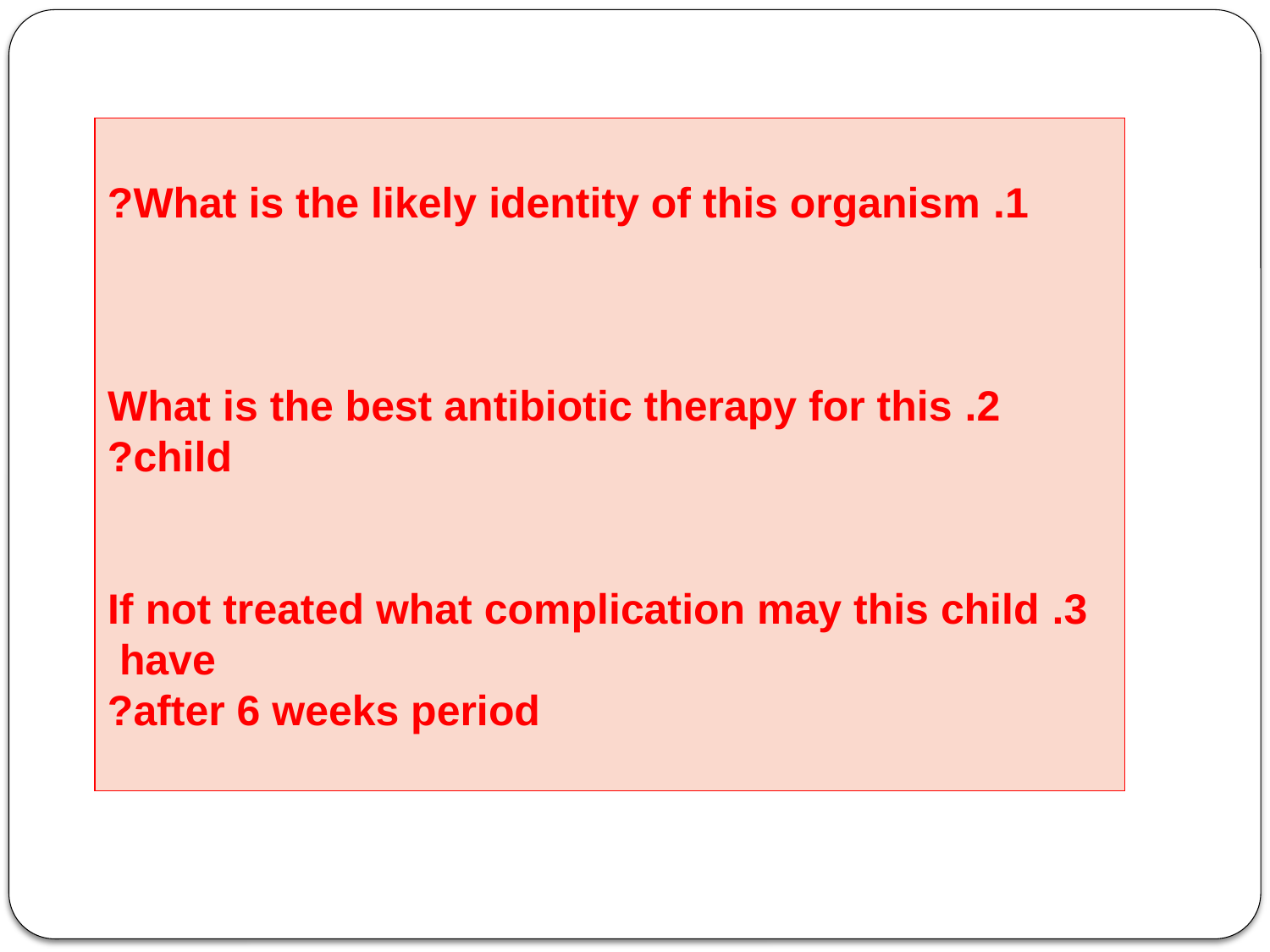

1. What is the likely identity of this organism?

2. What is the best antibiotic therapy for this child?

3. If not treated what complication may this child have
after 6 weeks period?